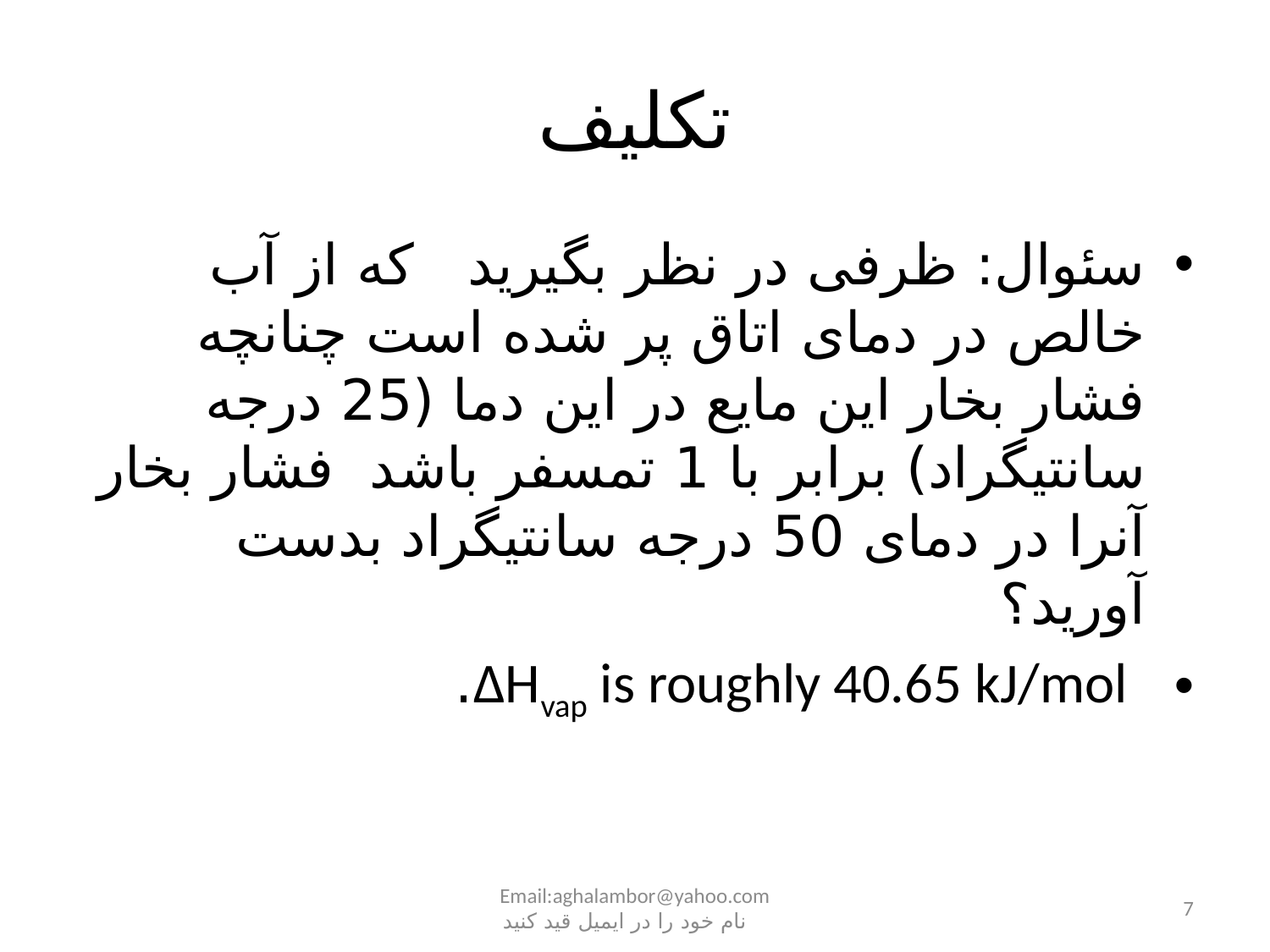

# تکلیف
سئوال: ظرفی در نظر بگیرید   که از آب خالص در دمای اتاق پر شده است چنانچه فشار بخار این مایع در این دما (25 درجه سانتیگراد) برابر با 1 تمسفر باشد  فشار بخار آنرا در دمای 50 درجه سانتیگراد بدست آورید؟
 ΔHvap is roughly 40.65 kJ/mol.

Email:aghalambor@yahoo.com
نام خود را در ایمیل قید کنید
7